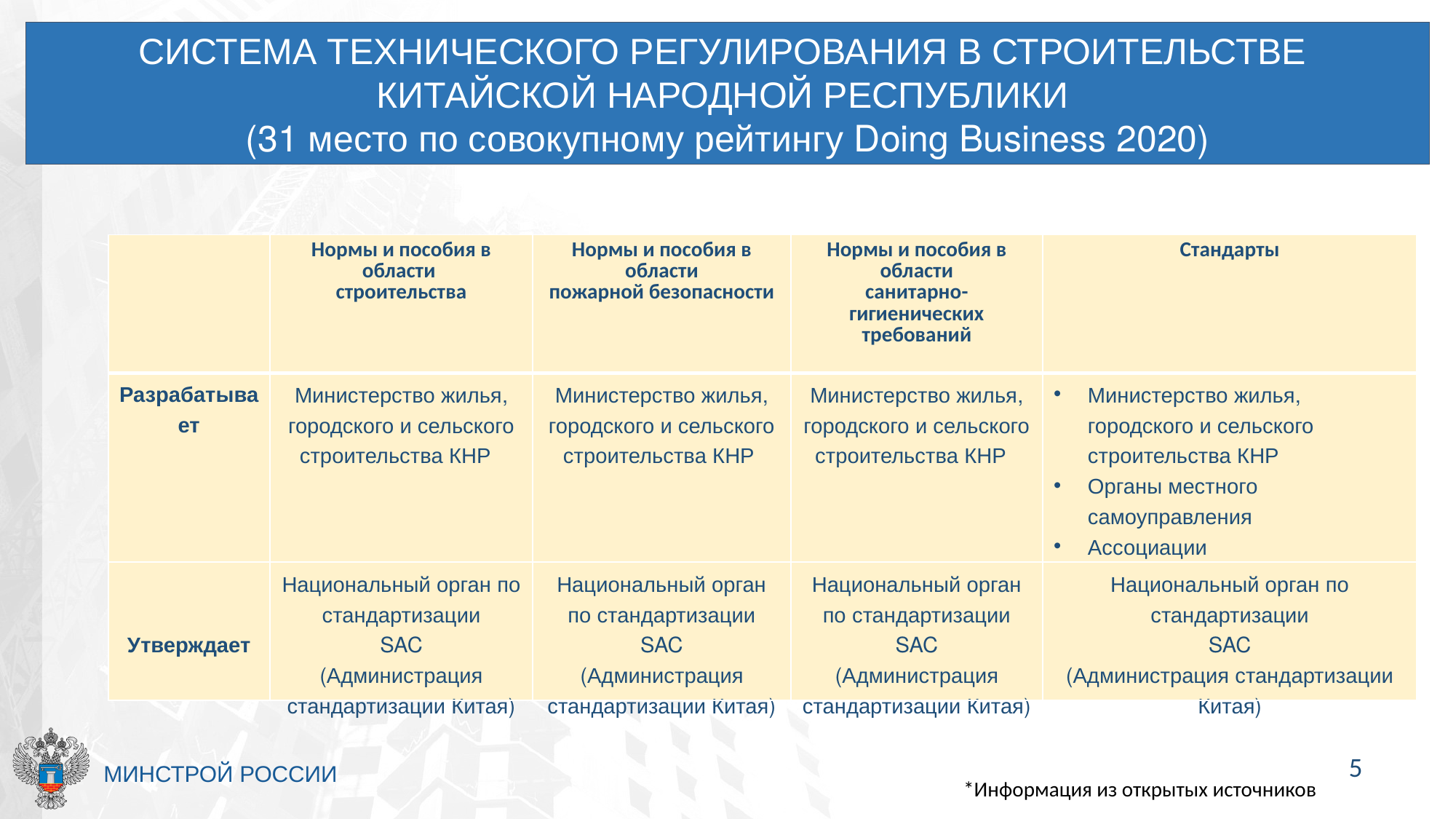

СИСТЕМА ТЕХНИЧЕСКОГО РЕГУЛИРОВАНИЯ В СТРОИТЕЛЬСТВЕ
КИТАЙСКОЙ НАРОДНОЙ РЕСПУБЛИКИ
(31 место по совокупному рейтингу Doing Business 2020)
|  | Нормы и пособия в области строительства | Нормы и пособия в области пожарной безопасности | Нормы и пособия в области санитарно-гигиенических требований | Стандарты |
| --- | --- | --- | --- | --- |
| Разрабатывает | Министерство жилья, городского и сельского строительства КНР | Министерство жилья, городского и сельского строительства КНР | Министерство жилья, городского и сельского строительства КНР | Министерство жилья, городского и сельского строительства КНР Органы местного самоуправления Ассоциации Предприятия и компании |
| Утверждает | Национальный орган по стандартизации SAC (Администрация стандартизации Китая) | Национальный орган по стандартизации SAC (Администрация стандартизации Китая) | Национальный орган по стандартизации SAC (Администрация стандартизации Китая) | Национальный орган по стандартизации SAC (Администрация стандартизации Китая) |
5
*Информация из открытых источников